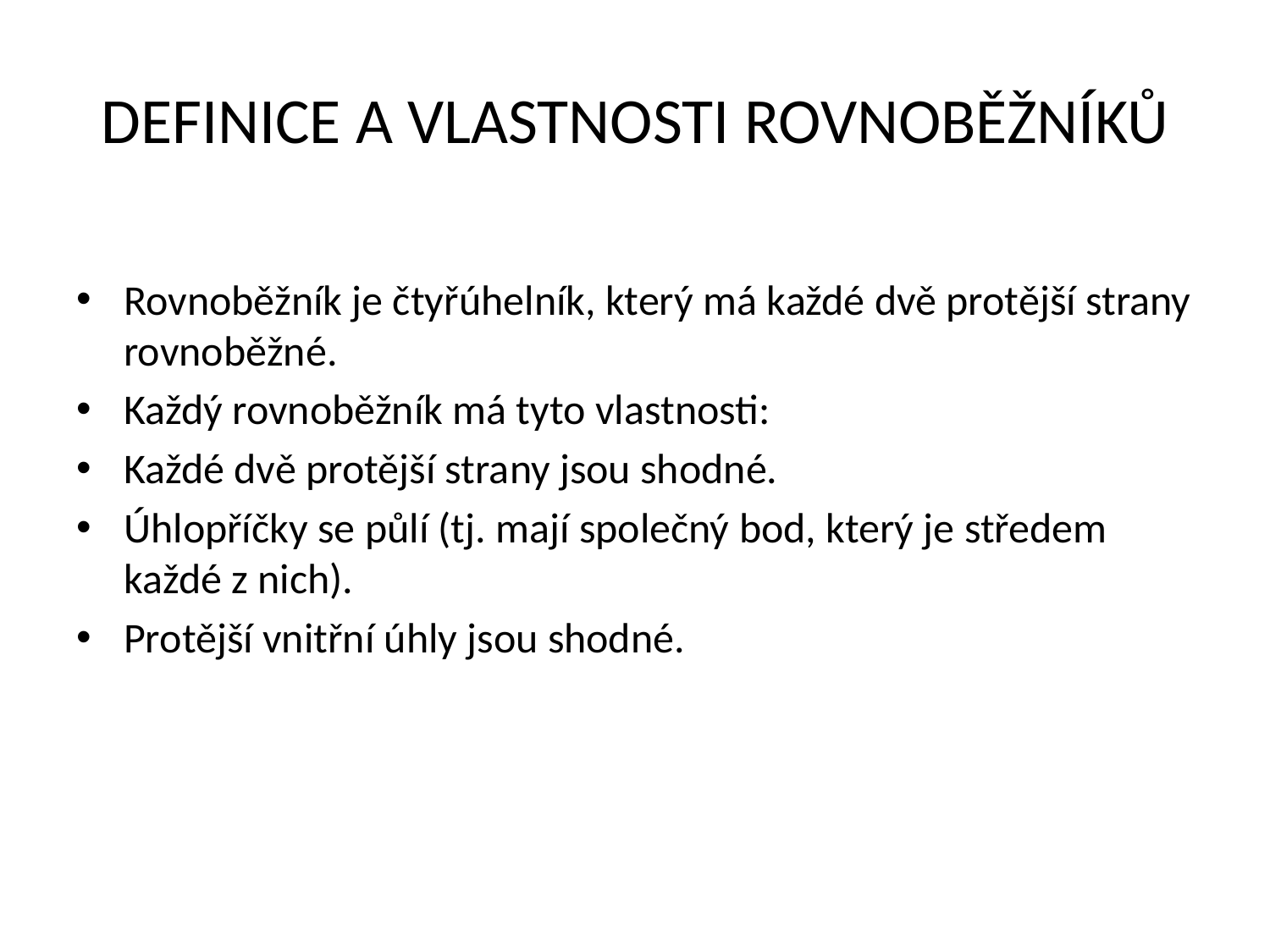

# DEFINICE A VLASTNOSTI ROVNOBĚŽNÍKŮ
Rovnoběžník je čtyřúhelník, který má každé dvě protější strany rovnoběžné.
Každý rovnoběžník má tyto vlastnosti:
Každé dvě protější strany jsou shodné.
Úhlopříčky se půlí (tj. mají společný bod, který je středem každé z nich).
Protější vnitřní úhly jsou shodné.